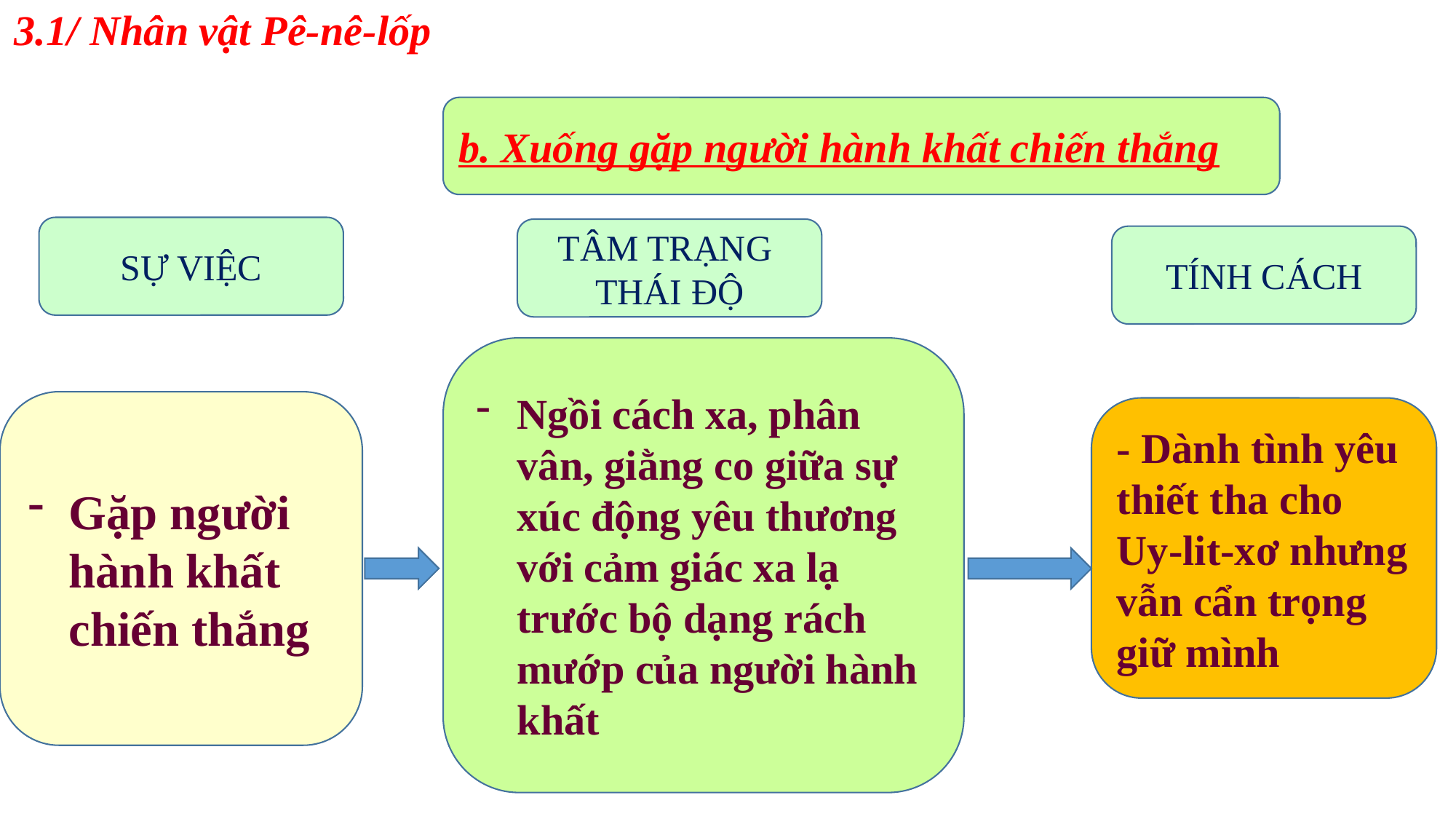

3.1/ Nhân vật Pê-nê-lốp
b. Xuống gặp người hành khất chiến thắng
SỰ VIỆC
TÂM TRẠNG  THÁI ĐỘ
TÍNH CÁCH
Ngồi cách xa, phân vân, giằng co giữa sự xúc động yêu thương với cảm giác xa lạ trước bộ dạng rách mướp của người hành khất
Gặp người hành khất chiến thắng
- Dành tình yêu thiết tha cho Uy-lit-xơ nhưng vẫn cẩn trọng giữ mình